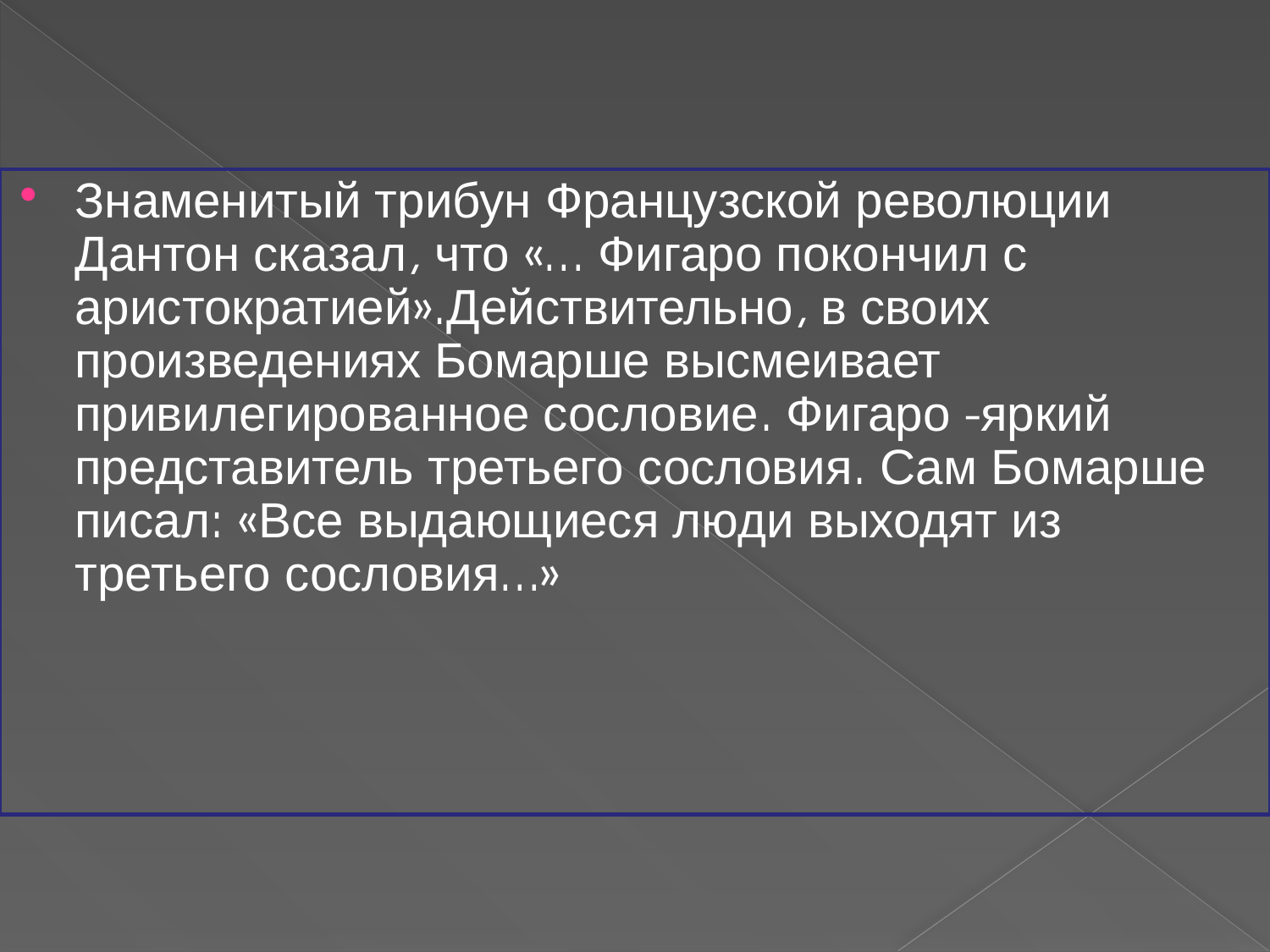

Знаменитый трибун Французской революции Дантон сказал, что «… Фигаро покончил с аристократией».Действительно, в своих произведениях Бомарше высмеивает привилегированное сословие. Фигаро -яркий представитель третьего сословия. Сам Бомарше писал: «Все выдающиеся люди выходят из третьего сословия…»